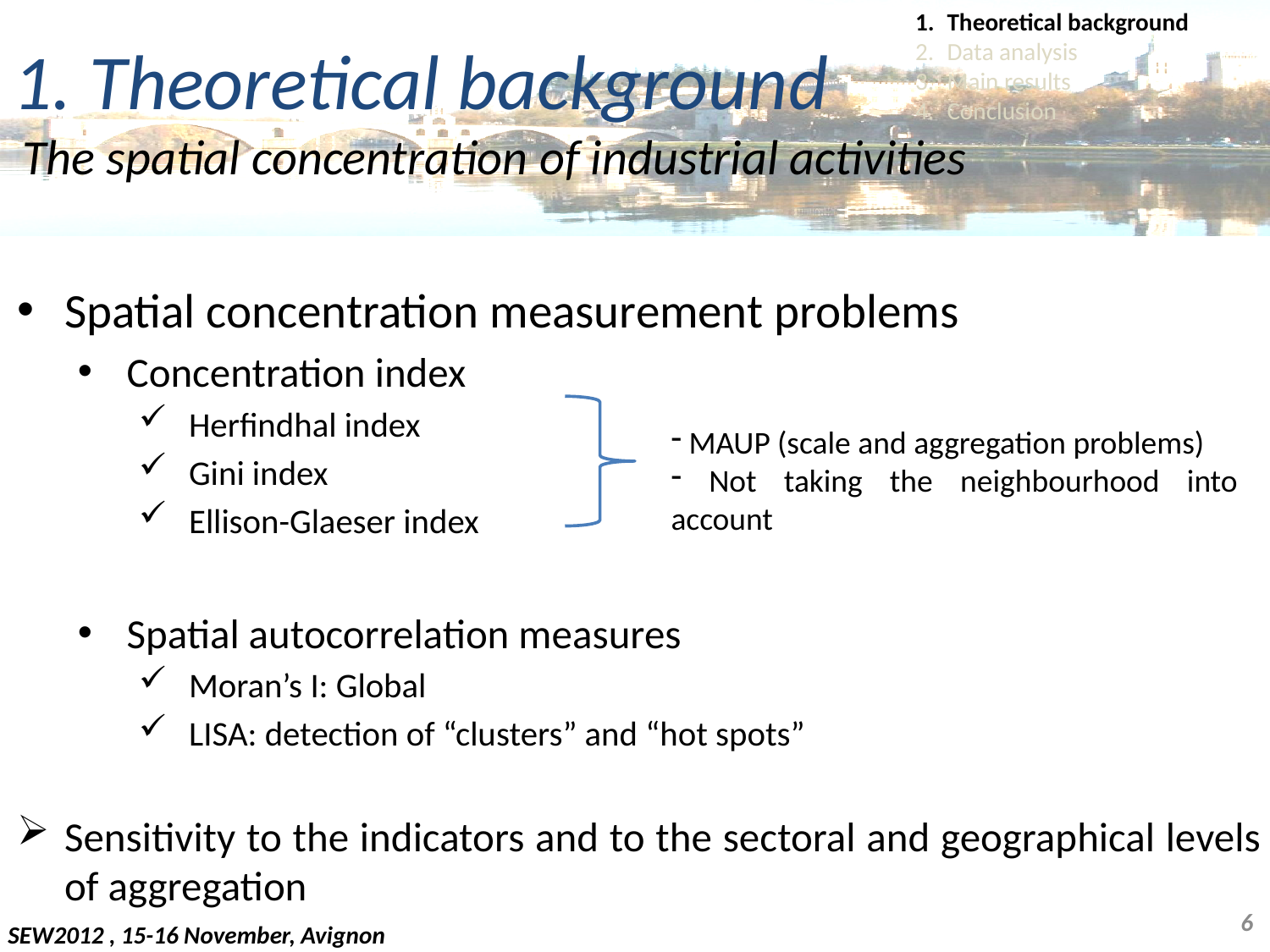

1. Theoretical background
 The spatial concentration of industrial activities
Theoretical background
Data analysis
Main results
Conclusion
Spatial concentration measurement problems
Concentration index
Herfindhal index
Gini index
Ellison-Glaeser index

Spatial autocorrelation measures
Moran’s I: Global
LISA: detection of “clusters” and “hot spots”

Sensitivity to the indicators and to the sectoral and geographical levels of aggregation

 MAUP (scale and aggregation problems)
 Not taking the neighbourhood into account
6